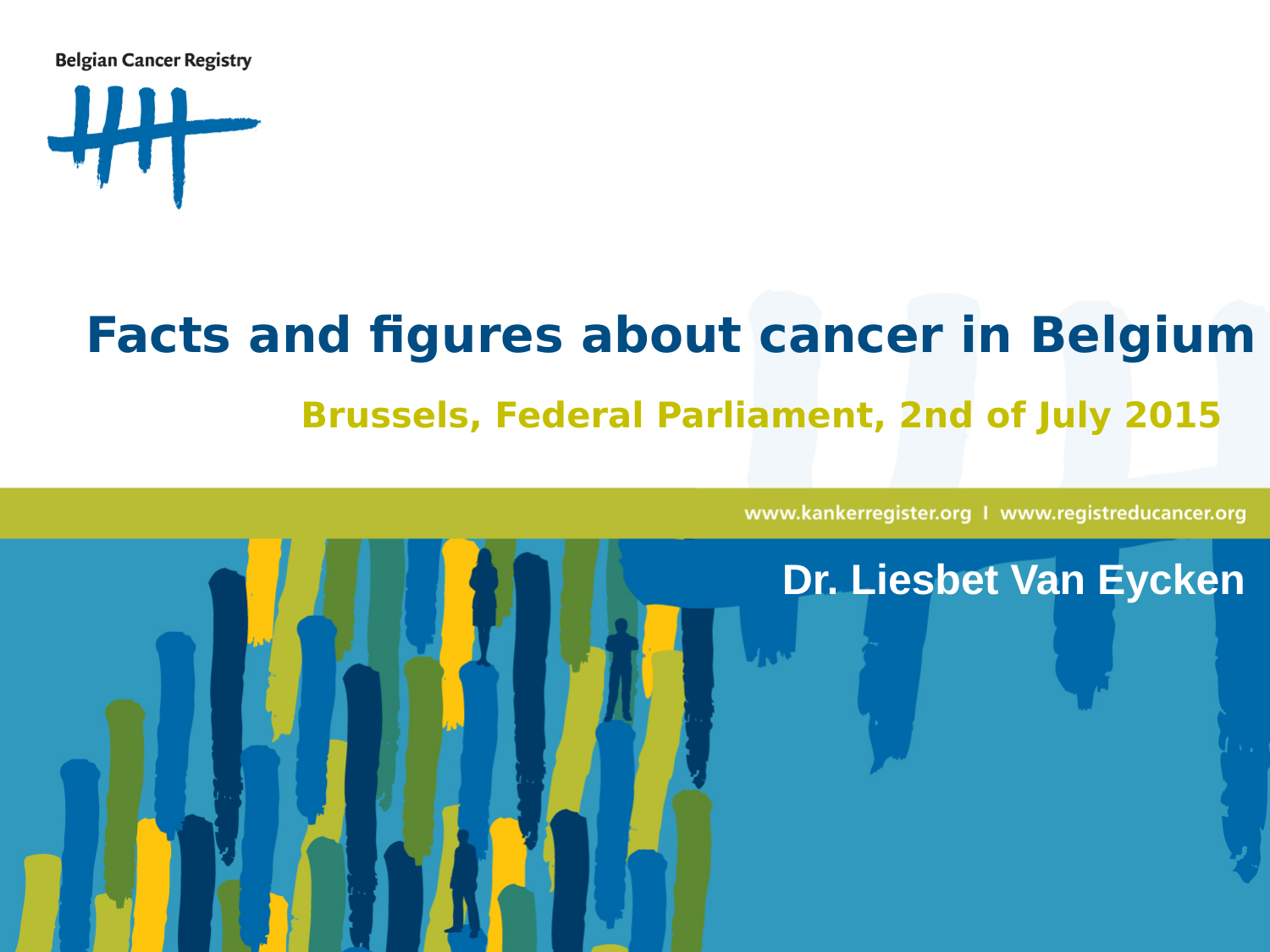

# Facts and figures about cancer in Belgium
Brussels, Federal Parliament, 2nd of July 2015

	               Dr. Liesbet Van Eycken